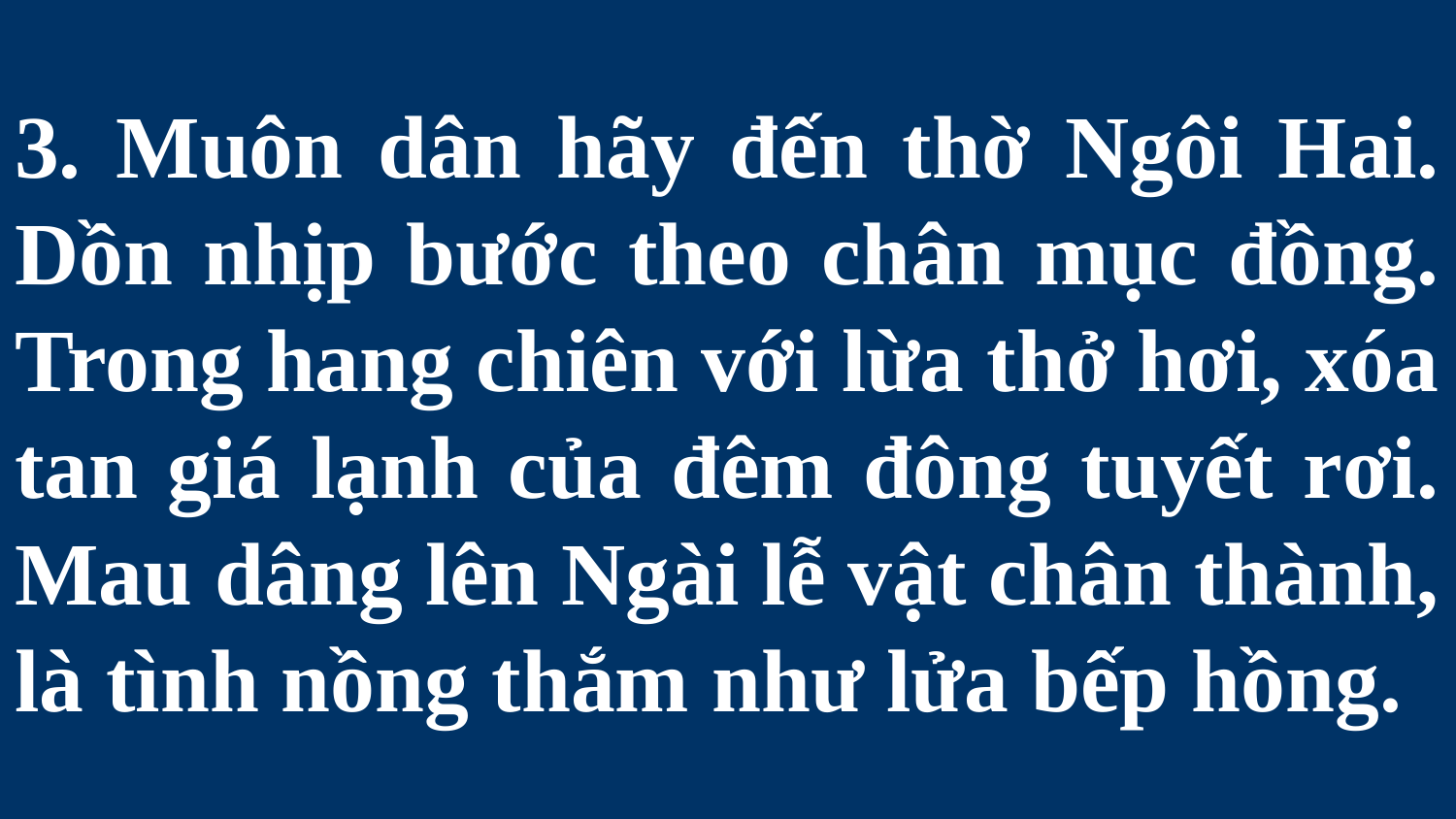

# 3. Muôn dân hãy đến thờ Ngôi Hai. Dồn nhịp bước theo chân mục đồng. Trong hang chiên với lừa thở hơi, xóa tan giá lạnh của đêm đông tuyết rơi. Mau dâng lên Ngài lễ vật chân thành, là tình nồng thắm như lửa bếp hồng.